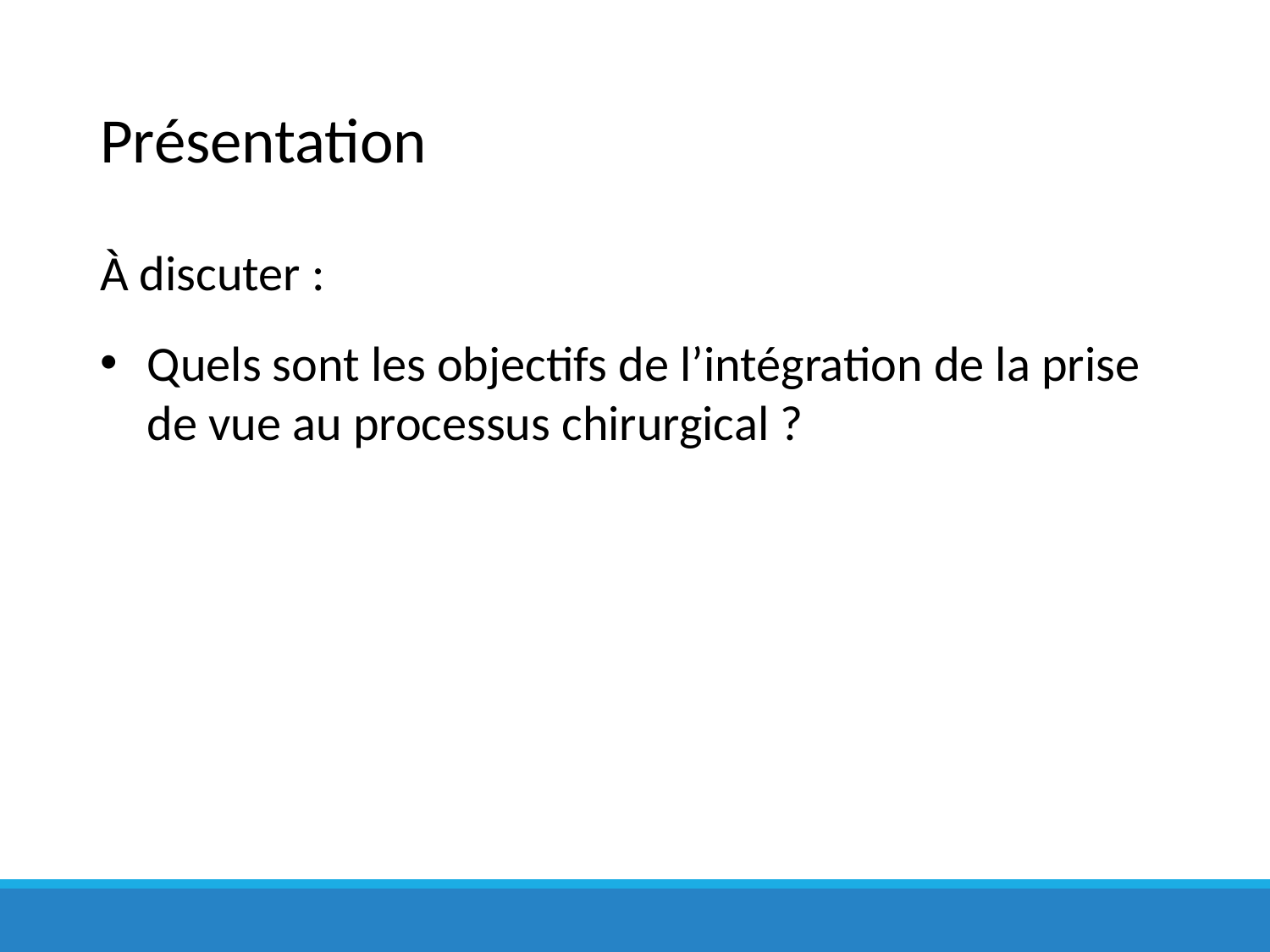

# Présentation
À discuter :
Quels sont les objectifs de l’intégration de la prise de vue au processus chirurgical ?